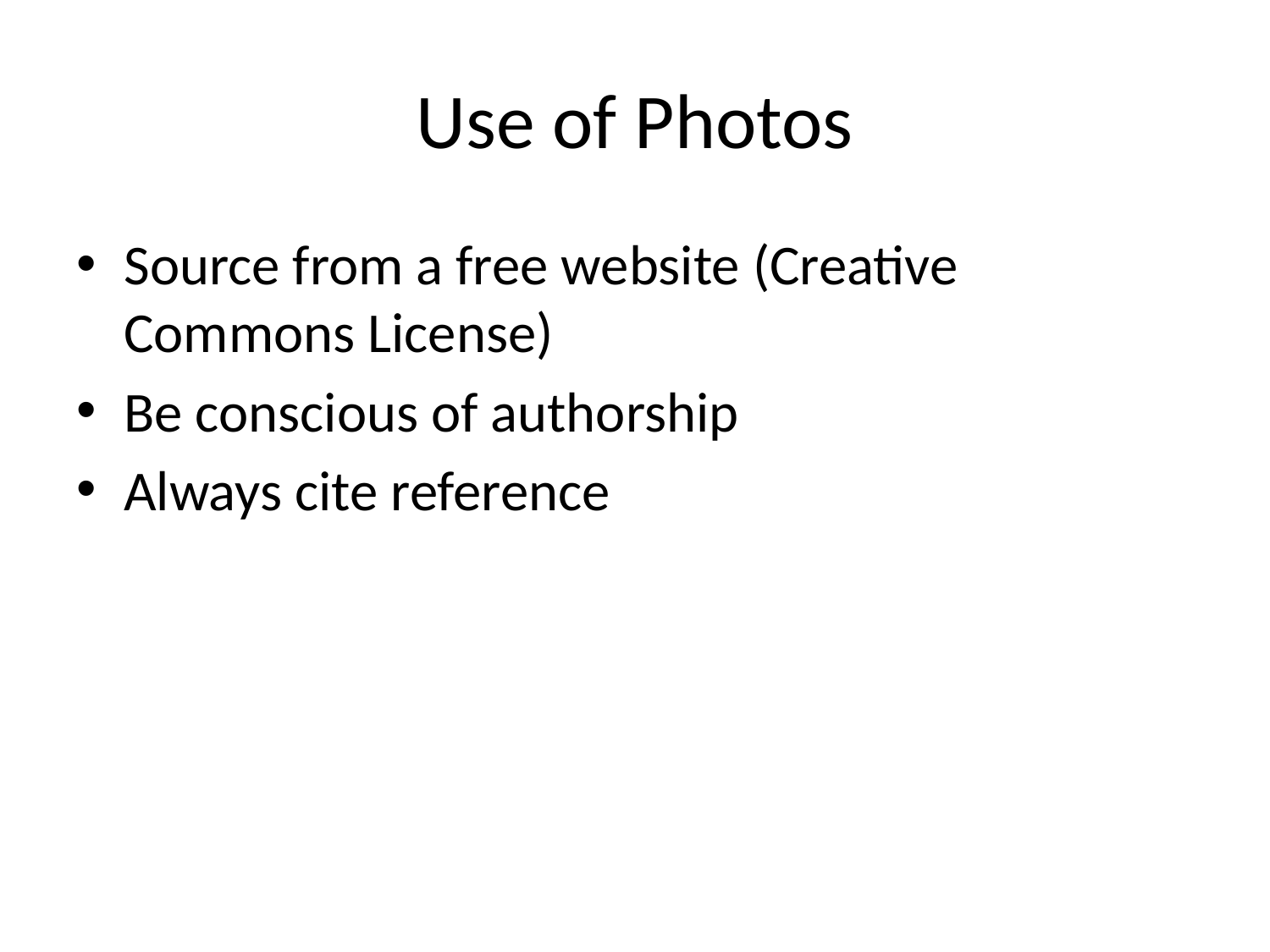

# Use of Photos
Source from a free website (Creative Commons License)
Be conscious of authorship
Always cite reference